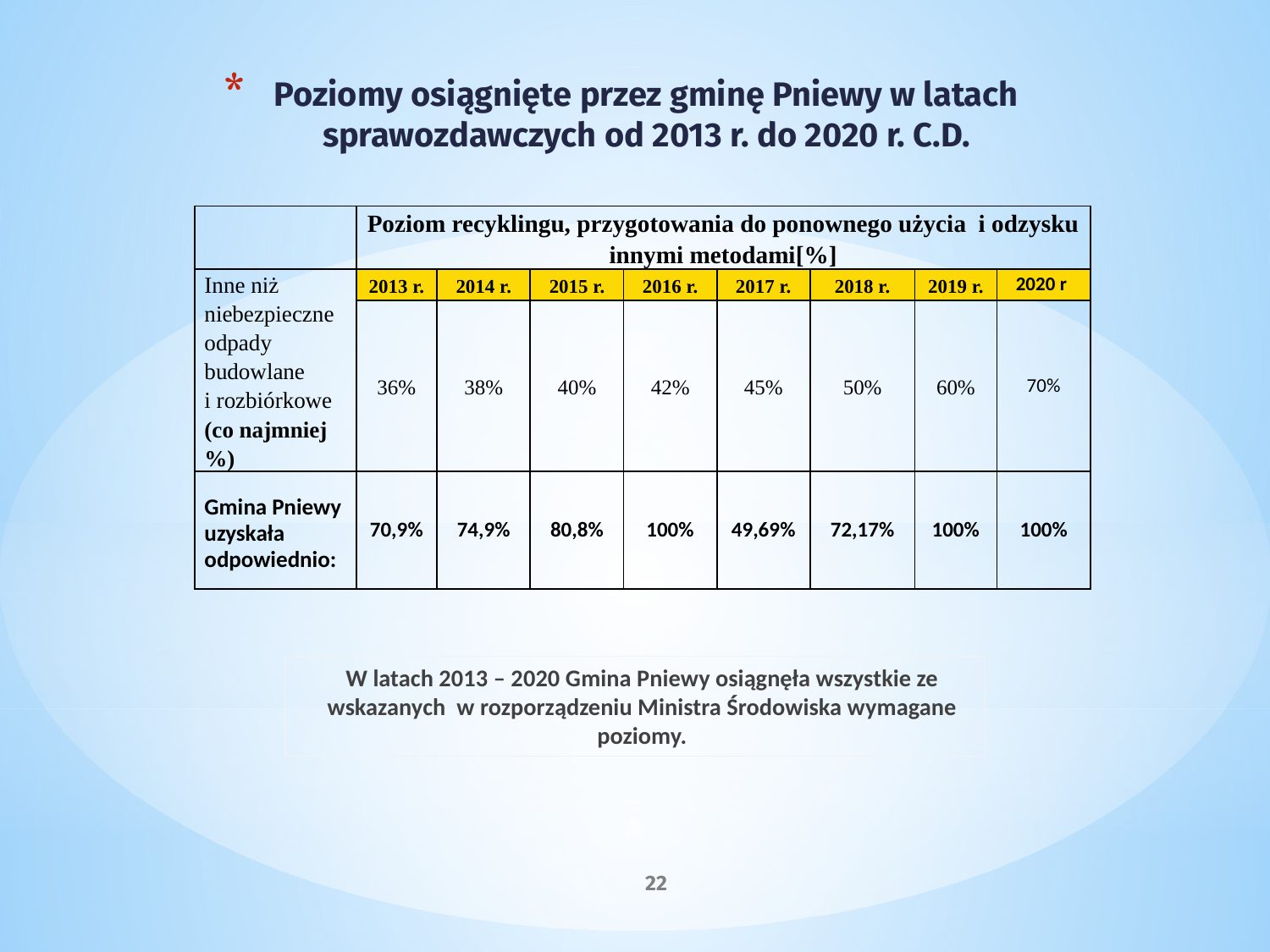

# Poziomy osiągnięte przez gminę Pniewy w latach sprawozdawczych od 2013 r. do 2020 r. C.D.
|  | Poziom recyklingu, przygotowania do ponownego użycia i odzysku innymi metodami[%] |  |  |  |  |  |  |  |
| --- | --- | --- | --- | --- | --- | --- | --- | --- |
| Inne niż niebezpieczne odpady budowlane i rozbiórkowe (co najmniej %) | 2013 r. | 2014 r. | 2015 r. | 2016 r. | 2017 r. | 2018 r. | 2019 r. | 2020 r |
|  | 36% | 38% | 40% | 42% | 45% | 50% | 60% | 70% |
| Gmina Pniewy uzyskała odpowiednio: | 70,9% | 74,9% | 80,8% | 100% | 49,69% | 72,17% | 100% | 100% |
W latach 2013 – 2020 Gmina Pniewy osiągnęła wszystkie ze wskazanych  w rozporządzeniu Ministra Środowiska wymagane poziomy.

22